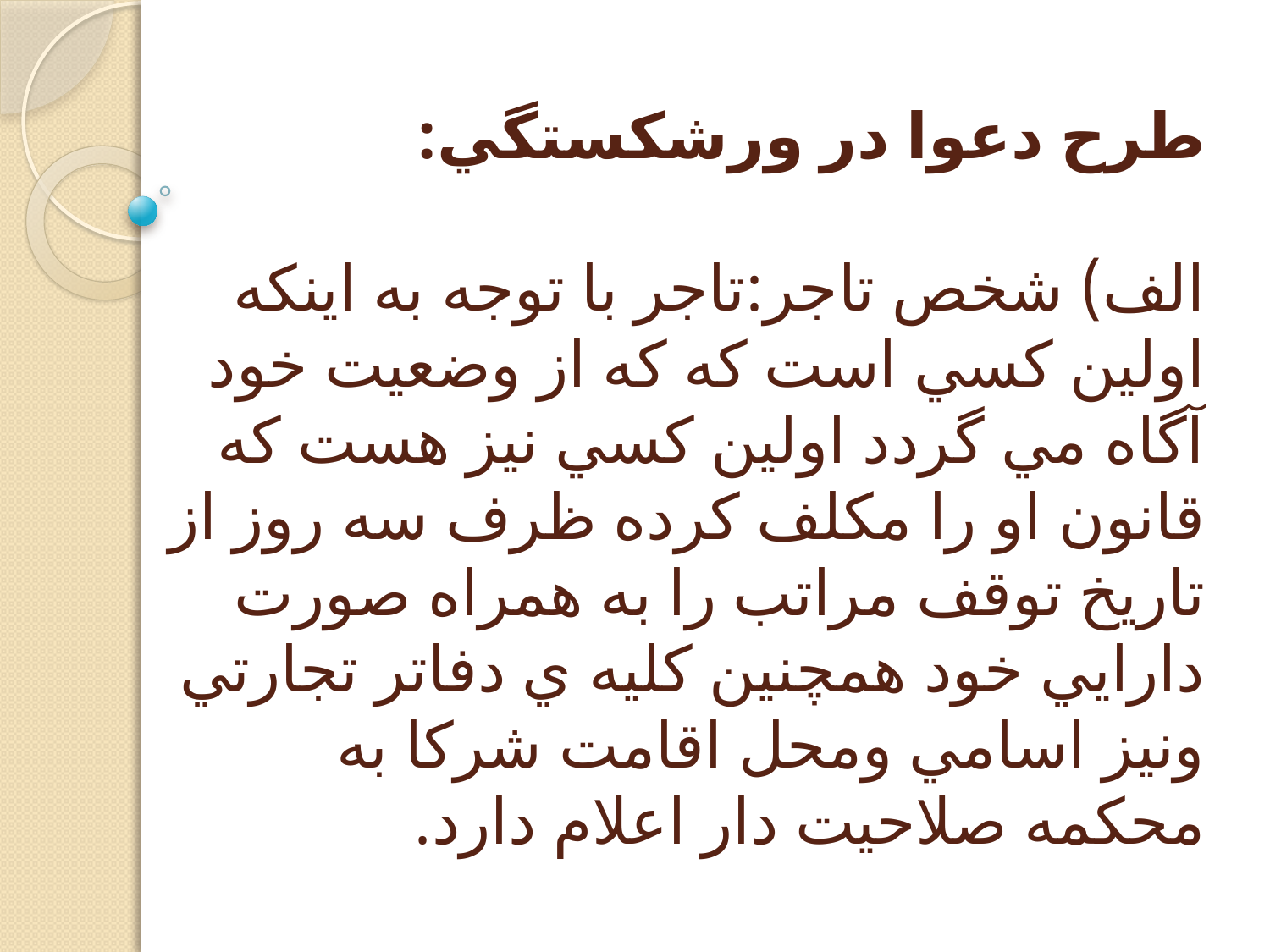

# طرح دعوا در ورشكستگي: الف) شخص تاجر:تاجر با توجه به اينكه اولين كسي است كه كه از وضعيت خود آگاه مي گردد اولين كسي نيز هست كه قانون او را مكلف كرده ظرف سه روز از تاريخ توقف مراتب را به همراه صورت دارايي خود همچنين كليه ي دفاتر تجارتي ونيز اسامي ومحل اقامت شركا به محكمه صلاحيت دار اعلام دارد.